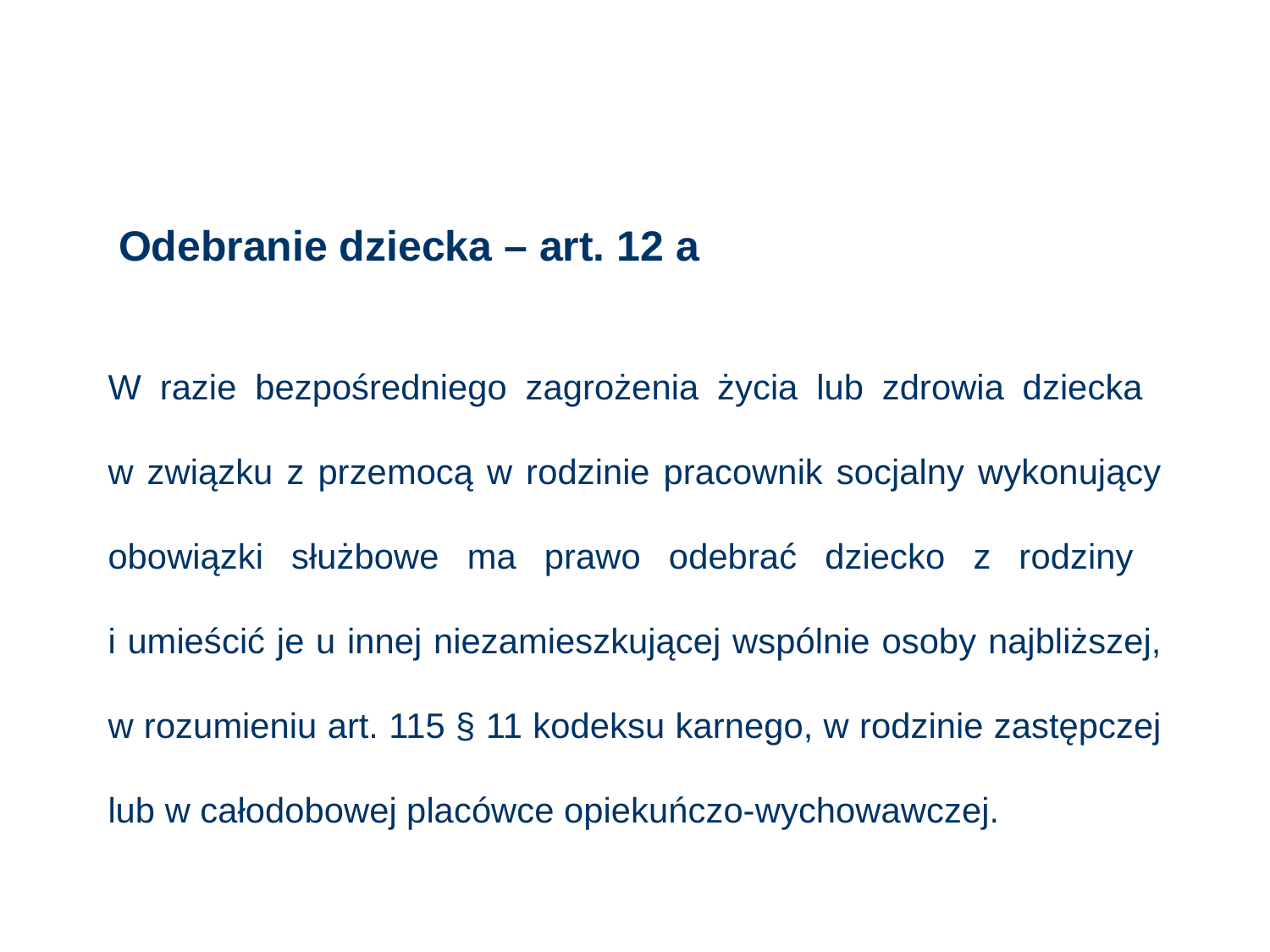

# Odebranie dziecka – art. 12 a
W razie bezpośredniego zagrożenia życia lub zdrowia dziecka
w związku z przemocą w rodzinie pracownik socjalny wykonujący obowiązki służbowe ma prawo odebrać dziecko z rodziny
i umieścić je u innej niezamieszkującej wspólnie osoby najbliższej, w rozumieniu art. 115 § 11 kodeksu karnego, w rodzinie zastępczej lub w całodobowej placówce opiekuńczo-wychowawczej.
35